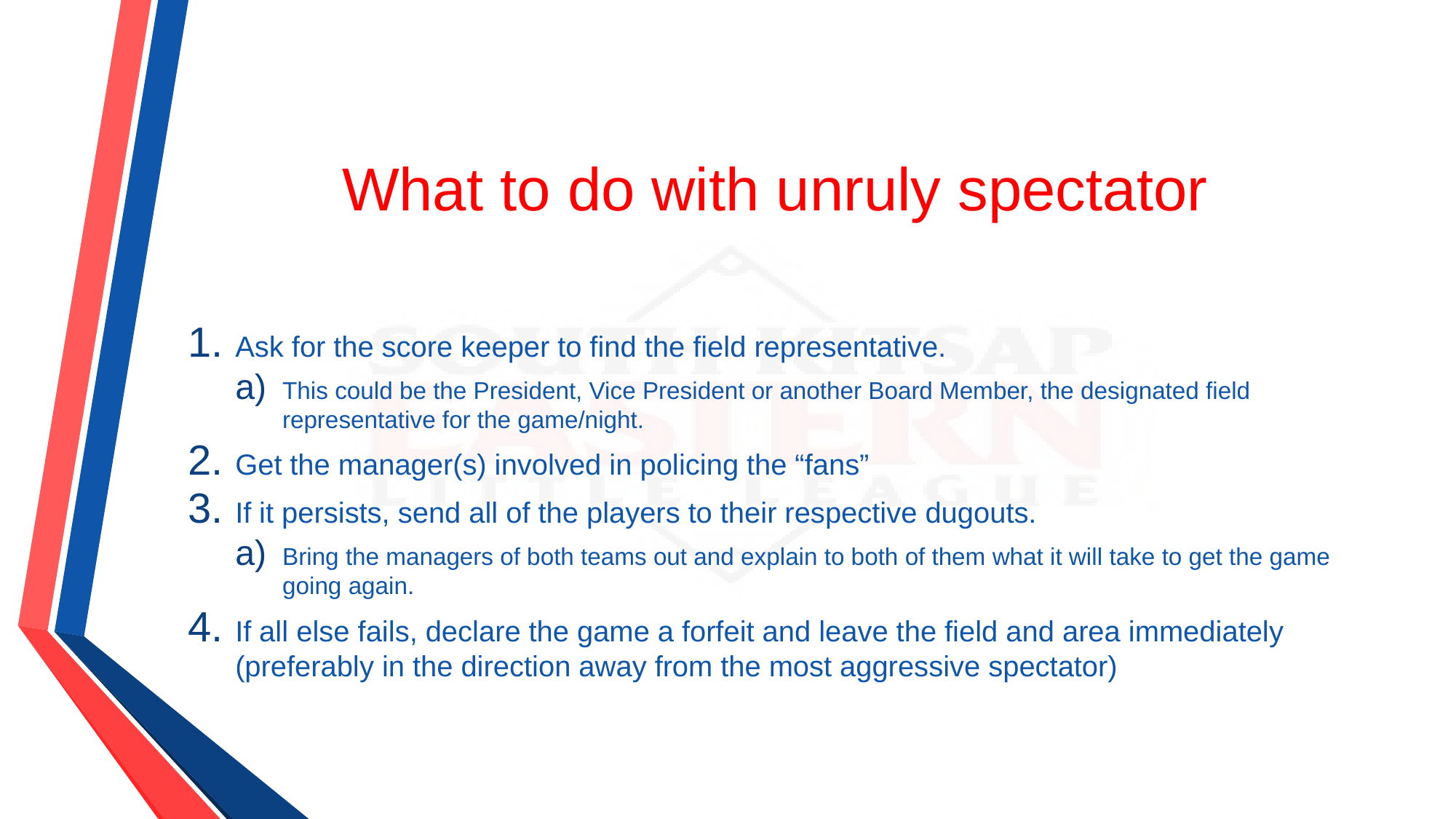

# What to do with unruly spectator
Ask for the score keeper to find the field representative.
This could be the President, Vice President or another Board Member, the designated field representative for the game/night.
Get the manager(s) involved in policing the “fans”
If it persists, send all of the players to their respective dugouts.
Bring the managers of both teams out and explain to both of them what it will take to get the game going again.
If all else fails, declare the game a forfeit and leave the field and area immediately (preferably in the direction away from the most aggressive spectator)